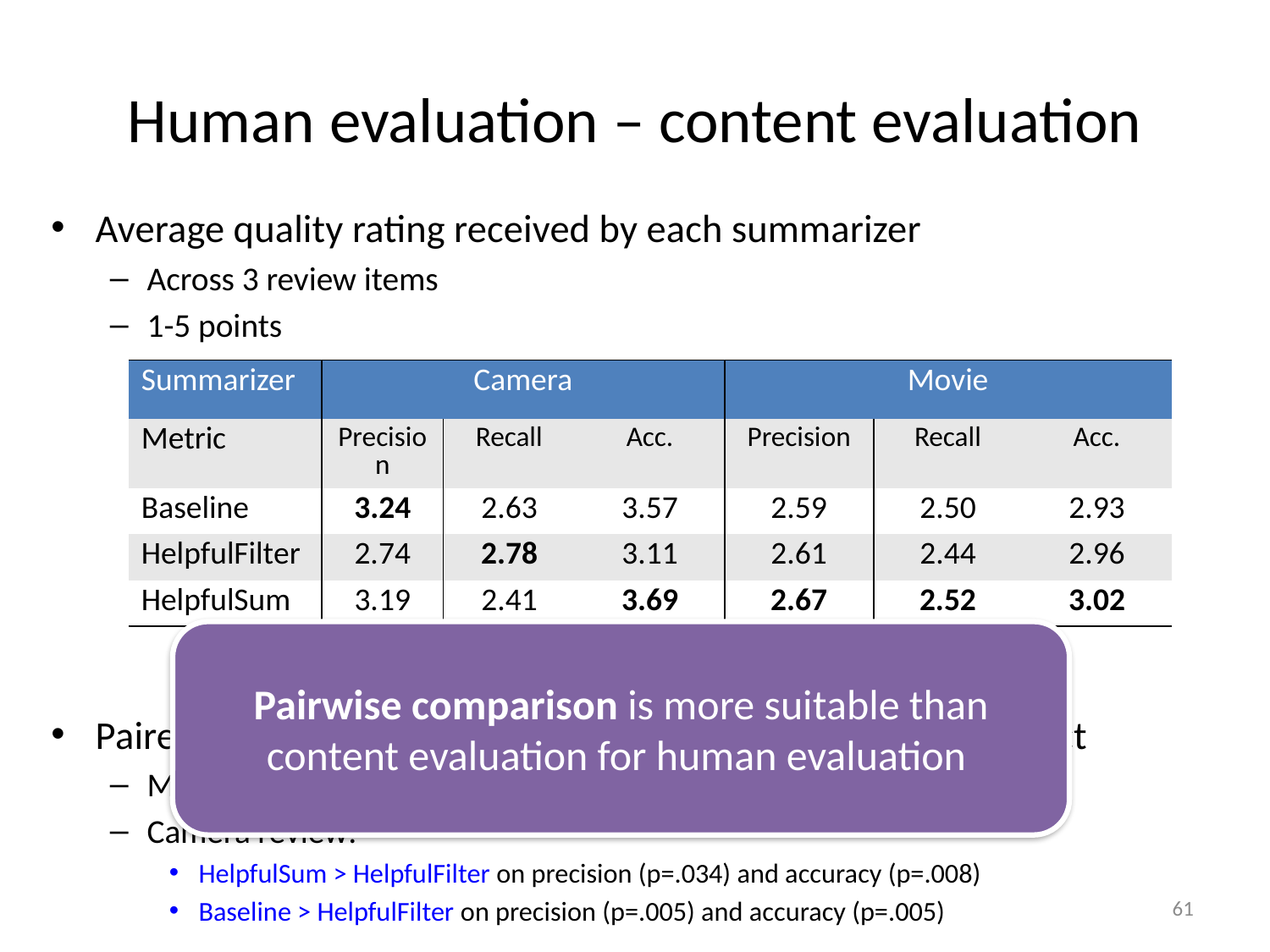

# Human evaluation – content evaluation
Average quality rating received by each summarizer
Across 3 review items
1-5 points

Paired T-test for each summarizer pair on each content aspect
Movie reviews: no significant difference
Camera review:
HelpfulSum > HelpfulFilter on precision (p=.034) and accuracy (p=.008)
Baseline > HelpfulFilter on precision (p=.005) and accuracy (p=.005)

| Summarizer | Camera |  |  | Movie |  |  |
| --- | --- | --- | --- | --- | --- | --- |
| Metric | Precision | Recall | Acc. | Precision | Recall | Acc. |
| Baseline | 3.24 | 2.63 | 3.57 | 2.59 | 2.50 | 2.93 |
| HelpfulFilter | 2.74 | 2.78 | 3.11 | 2.61 | 2.44 | 2.96 |
| HelpfulSum | 3.19 | 2.41 | 3.69 | 2.67 | 2.52 | 3.02 |
Pairwise comparison is more suitable than content evaluation for human evaluation
61